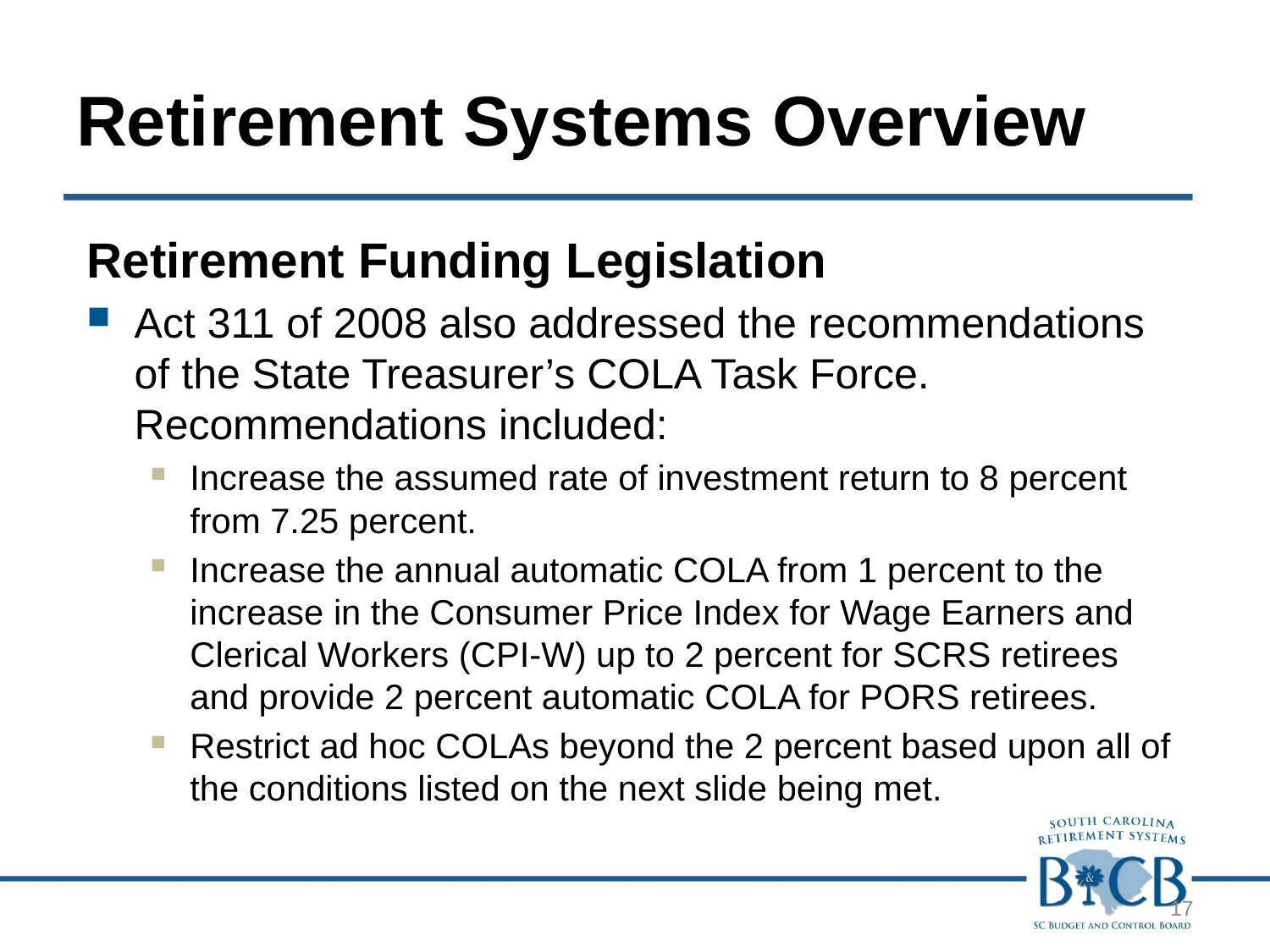

# Retirement Systems Overview
Retirement Funding Legislation
Act 311 of 2008 also addressed the recommendations of the State Treasurer’s COLA Task Force. Recommendations included:
Increase the assumed rate of investment return to 8 percent from 7.25 percent.
Increase the annual automatic COLA from 1 percent to the increase in the Consumer Price Index for Wage Earners and Clerical Workers (CPI-W) up to 2 percent for SCRS retirees and provide 2 percent automatic COLA for PORS retirees.
Restrict ad hoc COLAs beyond the 2 percent based upon all of the conditions listed on the next slide being met.

17